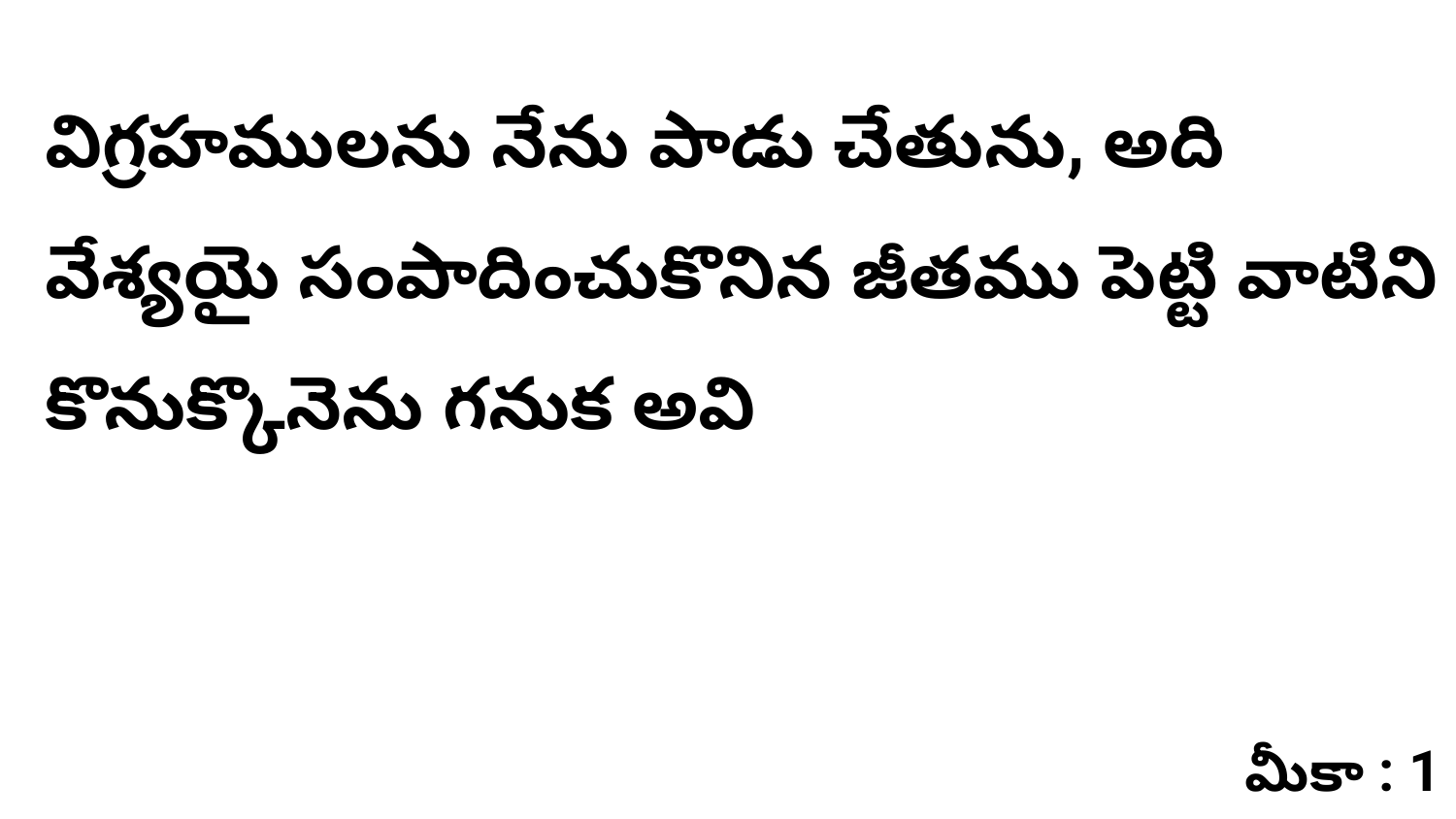

విగ్రహములను నేను పాడు చేతును, అది వేశ్యయై సంపాదించుకొనిన జీతము పెట్టి వాటిని కొనుక్కొనెను గనుక అవి
మీకా : 1